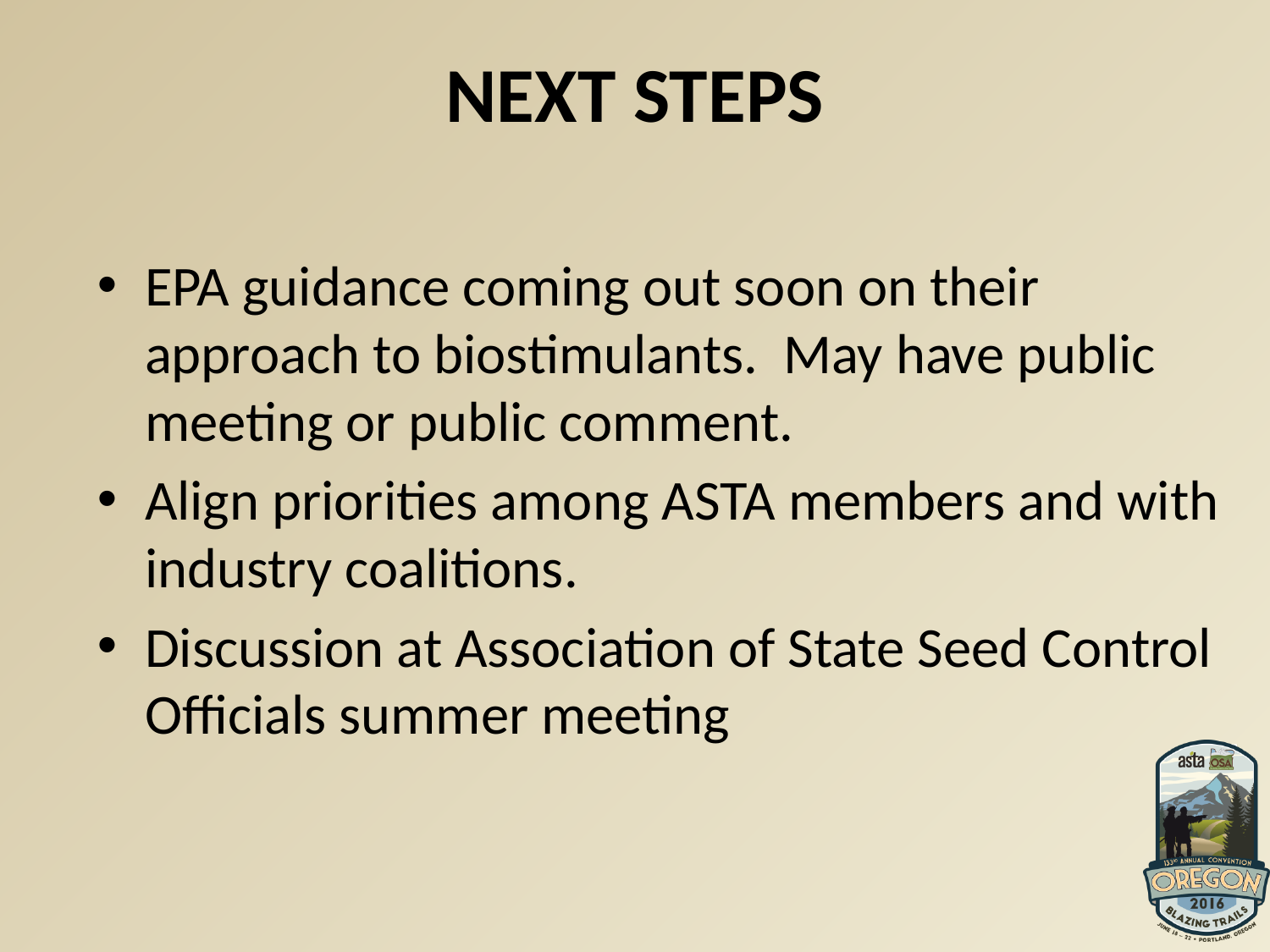

# Next steps
EPA guidance coming out soon on their approach to biostimulants.  May have public meeting or public comment.
Align priorities among ASTA members and with industry coalitions.
Discussion at Association of State Seed Control Officials summer meeting